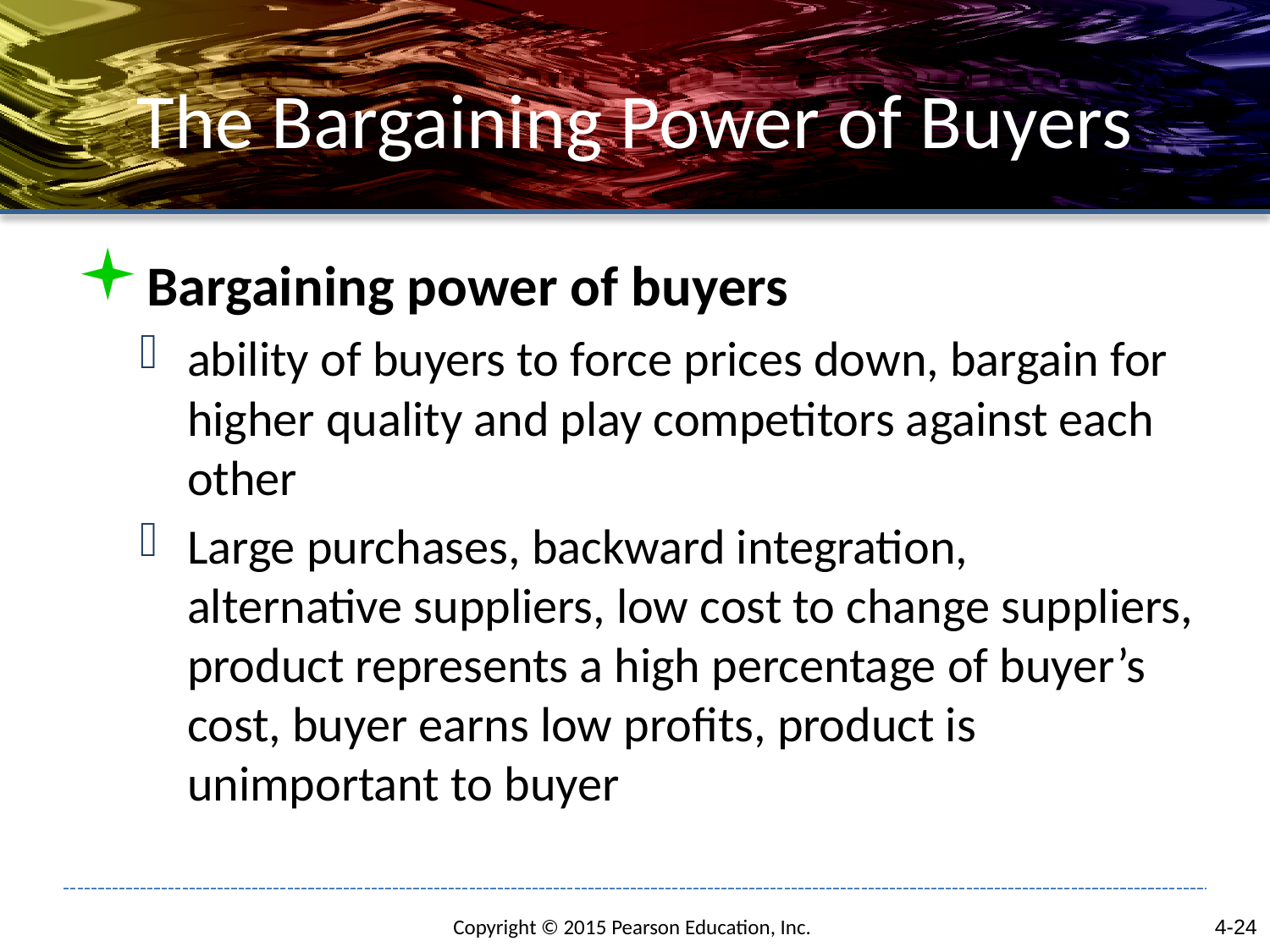

# The Bargaining Power of Buyers
Bargaining power of buyers
ability of buyers to force prices down, bargain for higher quality and play competitors against each other
Large purchases, backward integration, alternative suppliers, low cost to change suppliers, product represents a high percentage of buyer’s cost, buyer earns low profits, product is unimportant to buyer
4-24
Copyright © 2015 Pearson Education, Inc.